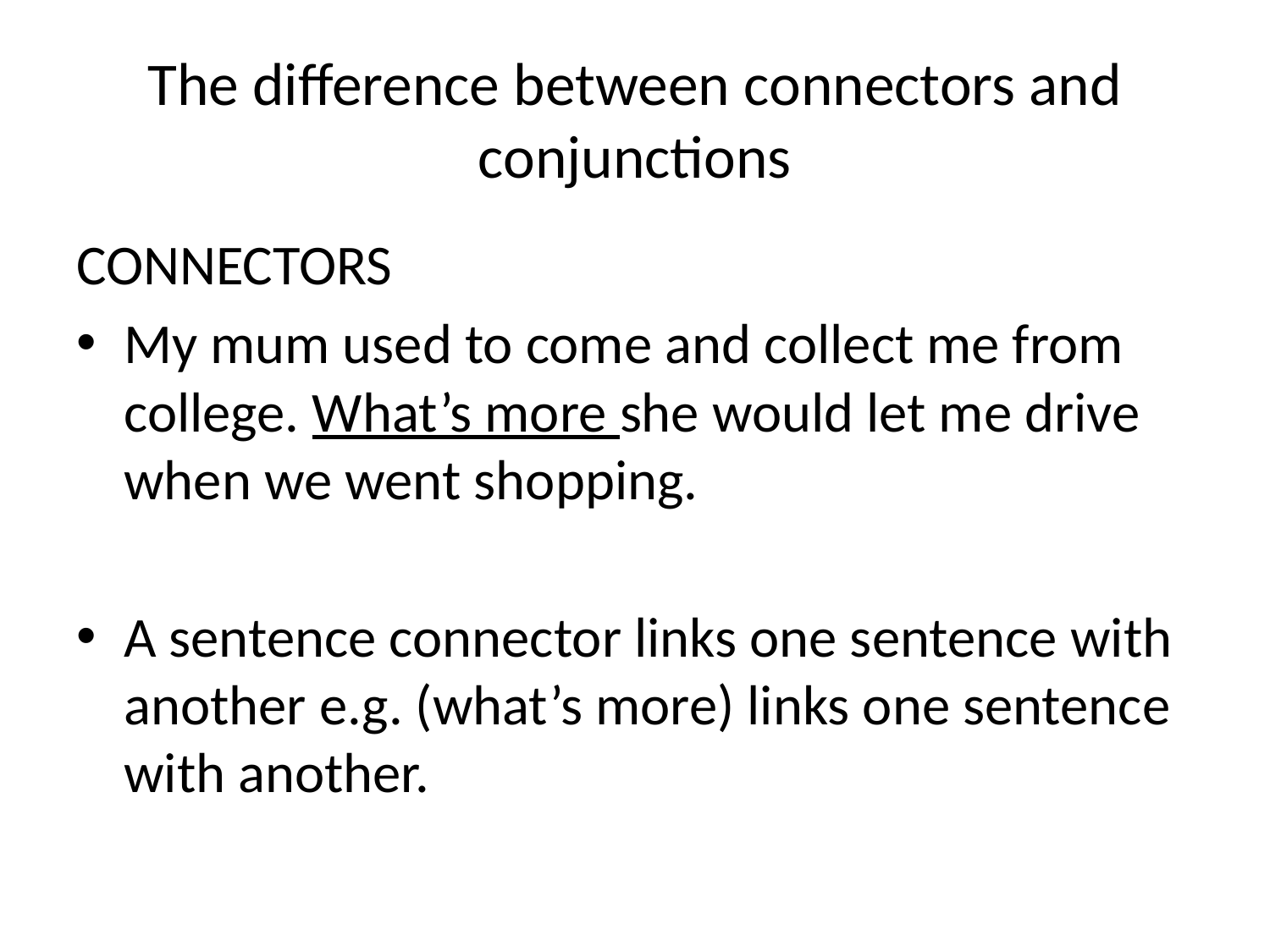

# The difference between connectors and conjunctions
CONNECTORS
My mum used to come and collect me from college. What’s more she would let me drive when we went shopping.

A sentence connector links one sentence with another e.g. (what’s more) links one sentence with another.